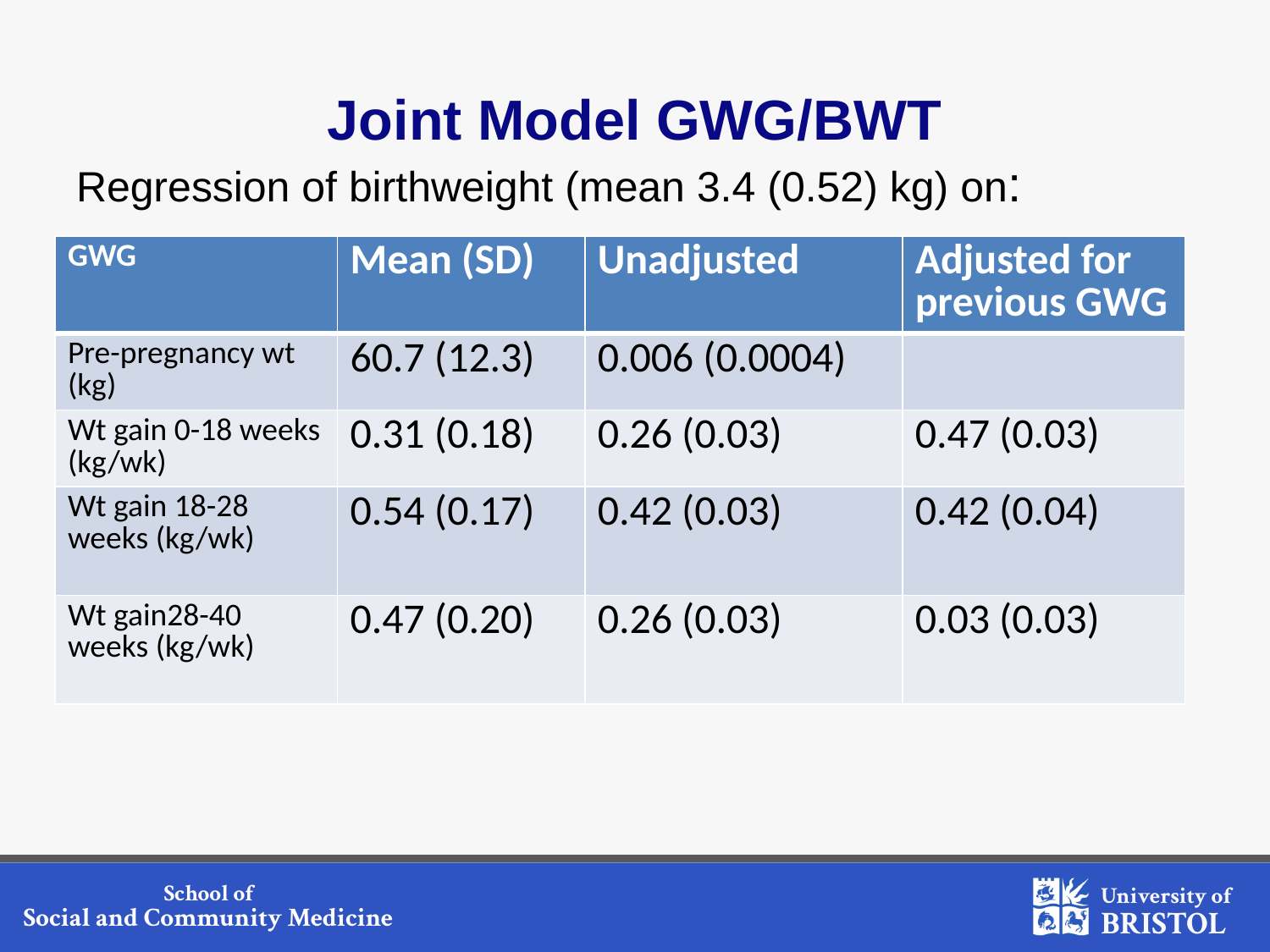

# Joint Model GWG/BWT
Regression of birthweight (mean 3.4 (0.52) kg) on:
| GWG | Mean (SD) | Unadjusted | Adjusted for previous GWG |
| --- | --- | --- | --- |
| Pre-pregnancy wt (kg) | 60.7 (12.3) | 0.006 (0.0004) |  |
| Wt gain 0-18 weeks (kg/wk) | 0.31 (0.18) | 0.26 (0.03) | 0.47 (0.03) |
| Wt gain 18-28 weeks (kg/wk) | 0.54 (0.17) | 0.42 (0.03) | 0.42 (0.04) |
| Wt gain28-40 weeks (kg/wk) | 0.47 (0.20) | 0.26 (0.03) | 0.03 (0.03) |